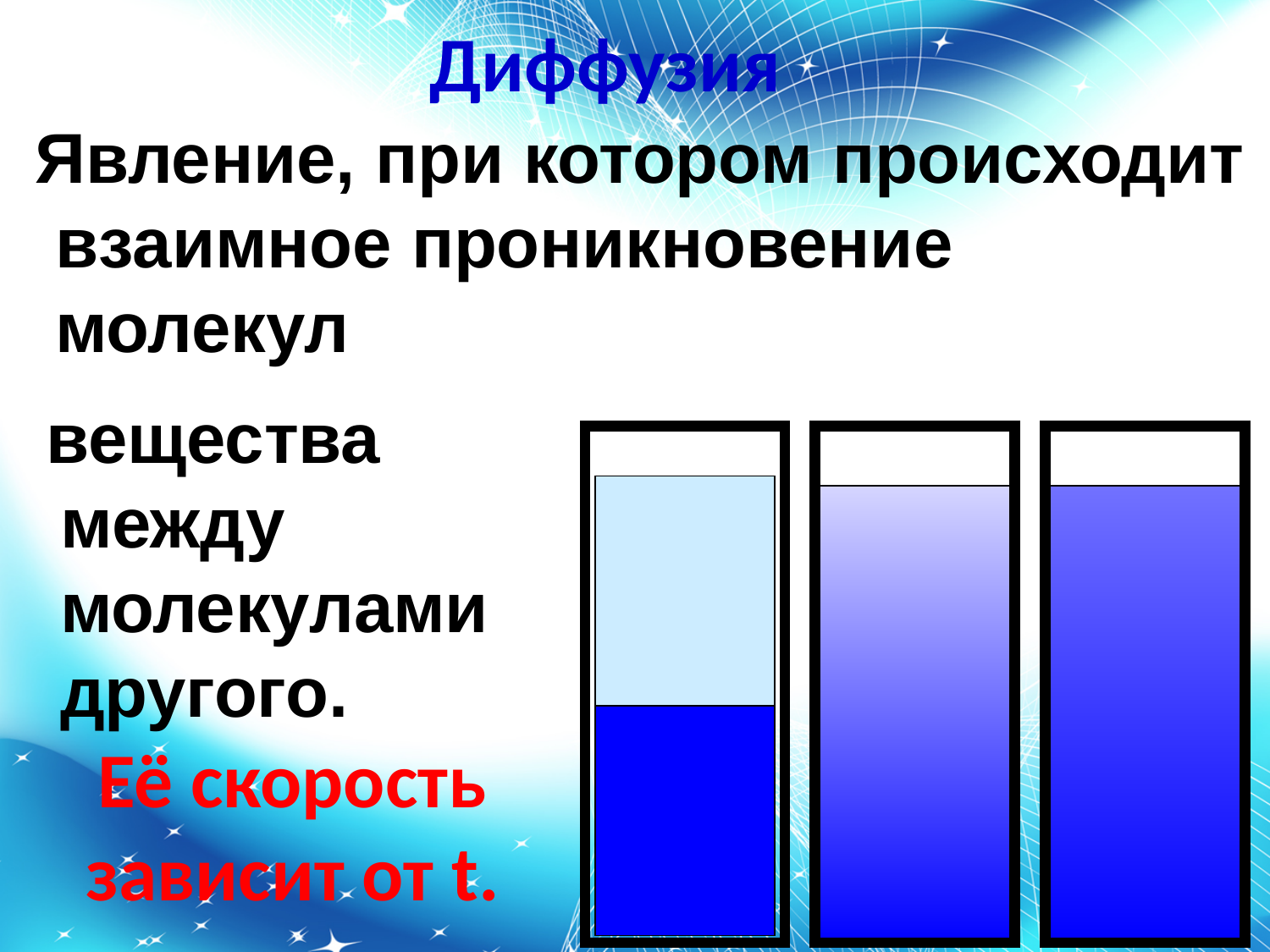

# Диффузия
  Явление, при котором происходит взаимное проникновение молекул
  вещества между молекулами другого.

Её скорость зависит от t.